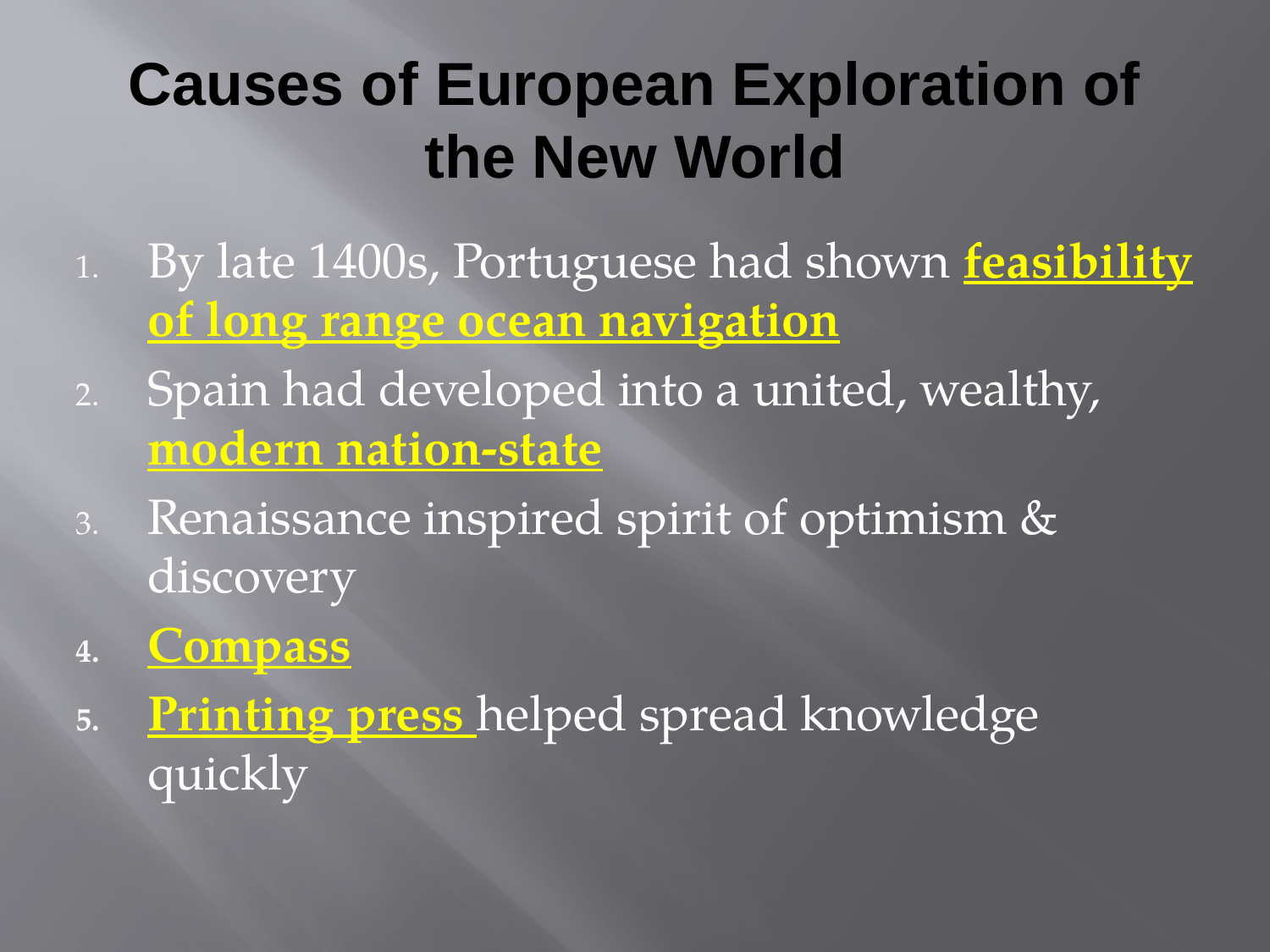

# Causes of European Exploration of the New World
By late 1400s, Portuguese had shown feasibility of long range ocean navigation
Spain had developed into a united, wealthy, modern nation-state
Renaissance inspired spirit of optimism & discovery
Compass
Printing press helped spread knowledge quickly